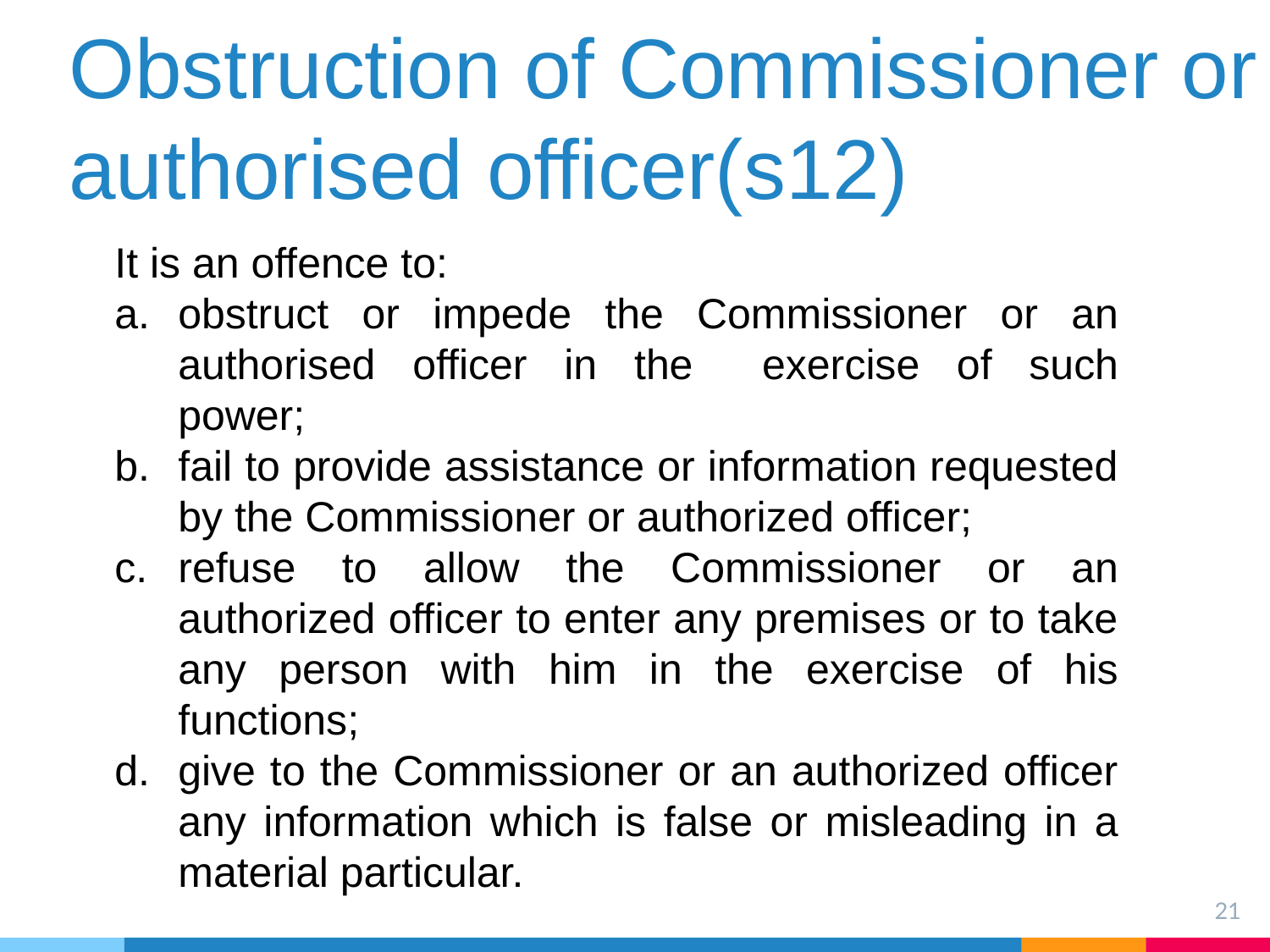

# Obstruction of Commissioner or authorised officer(s12)
It is an offence to:
obstruct or impede the Commissioner or an authorised officer in the	exercise of such power;
fail to provide assistance or information requested by the Commissioner or authorized officer;
refuse to allow the Commissioner or an authorized officer to enter any premises or to take any person with him in the exercise of his functions;
give to the Commissioner or an authorized officer any information which is false or misleading in a material particular.
21